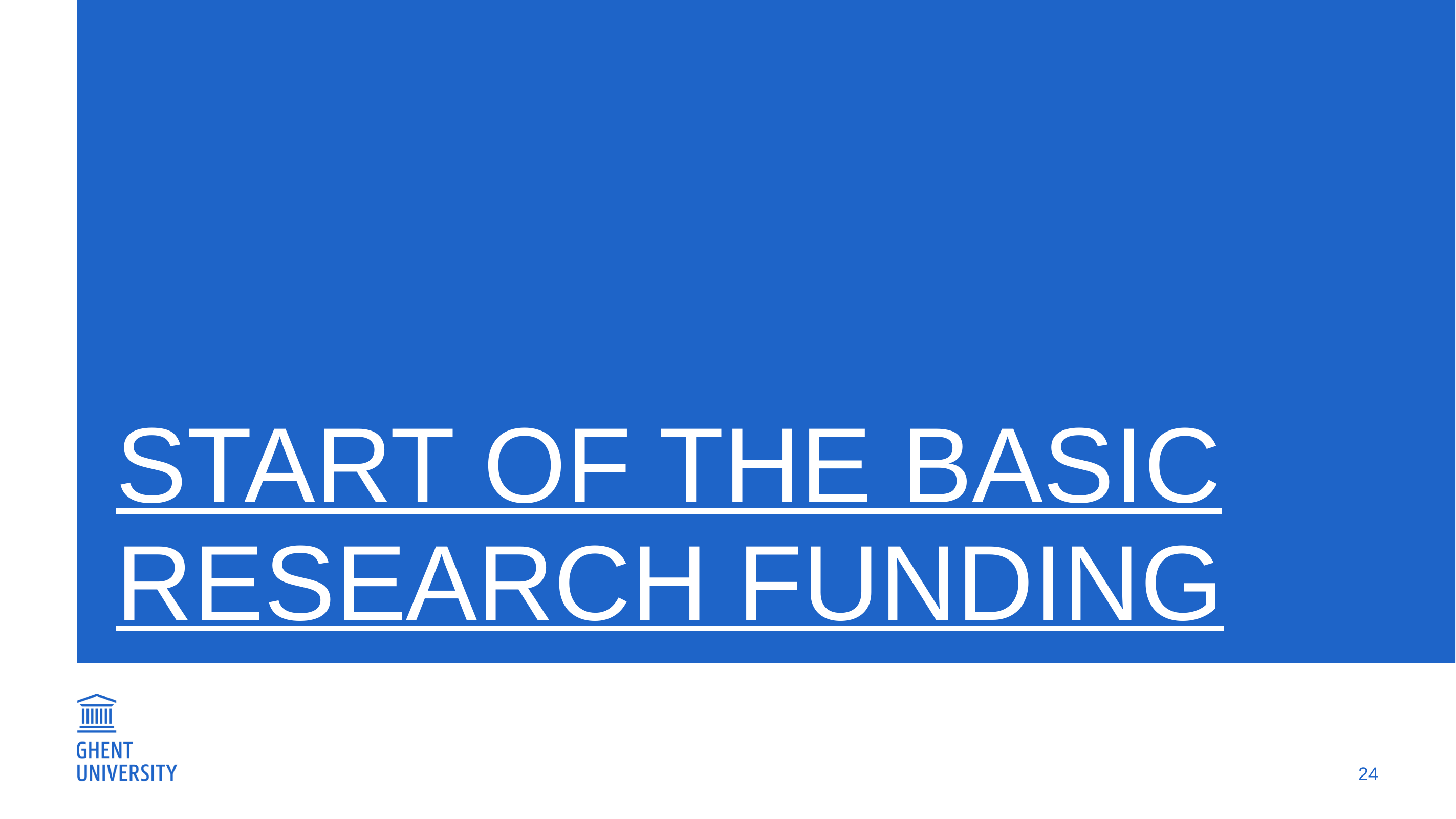

# Start of the basic research funding
24